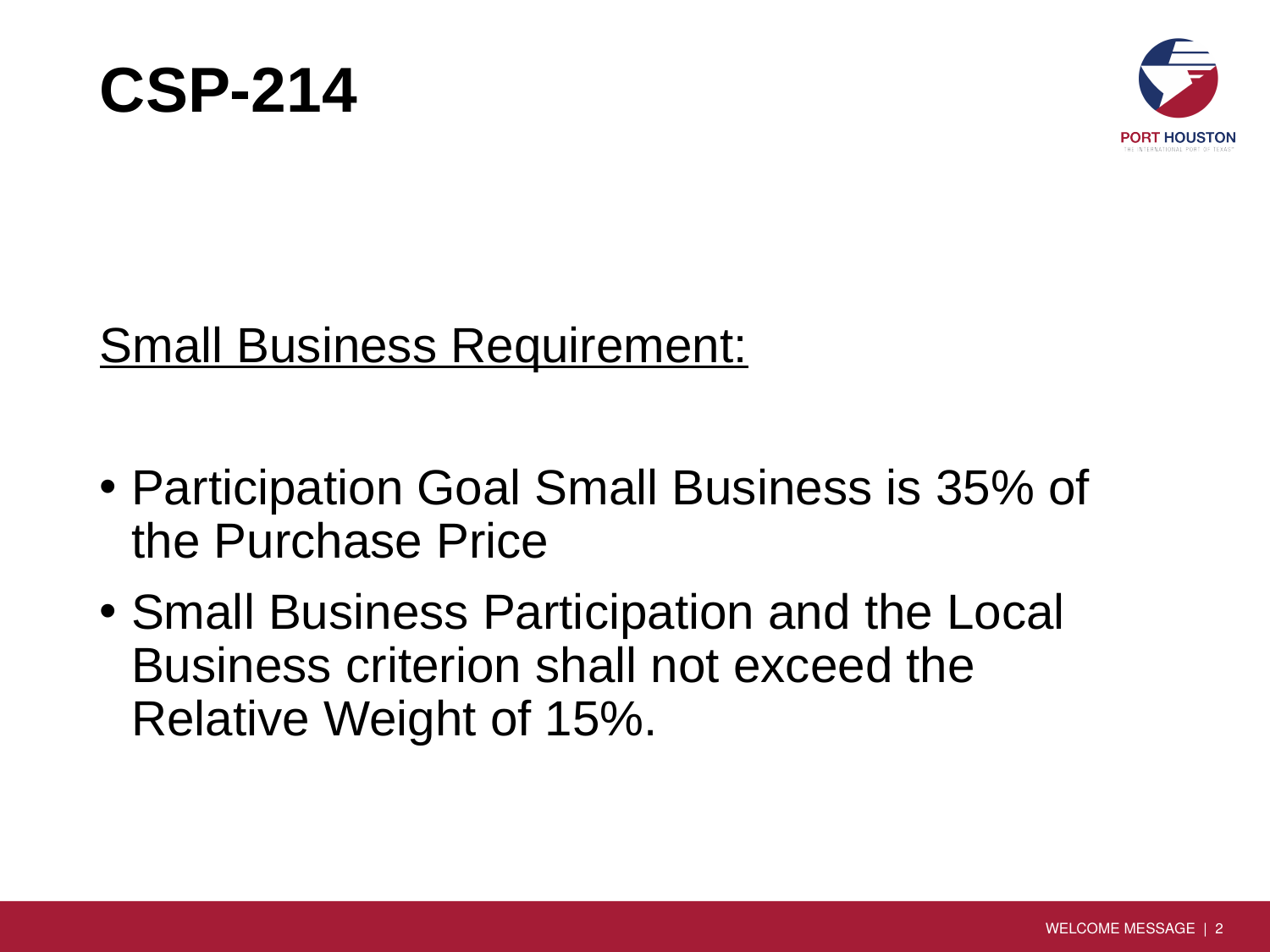

# CSP-214
Small Business Requirement:

Participation Goal Small Business is 35% of the Purchase Price
Small Business Participation and the Local Business criterion shall not exceed the Relative Weight of 15%.